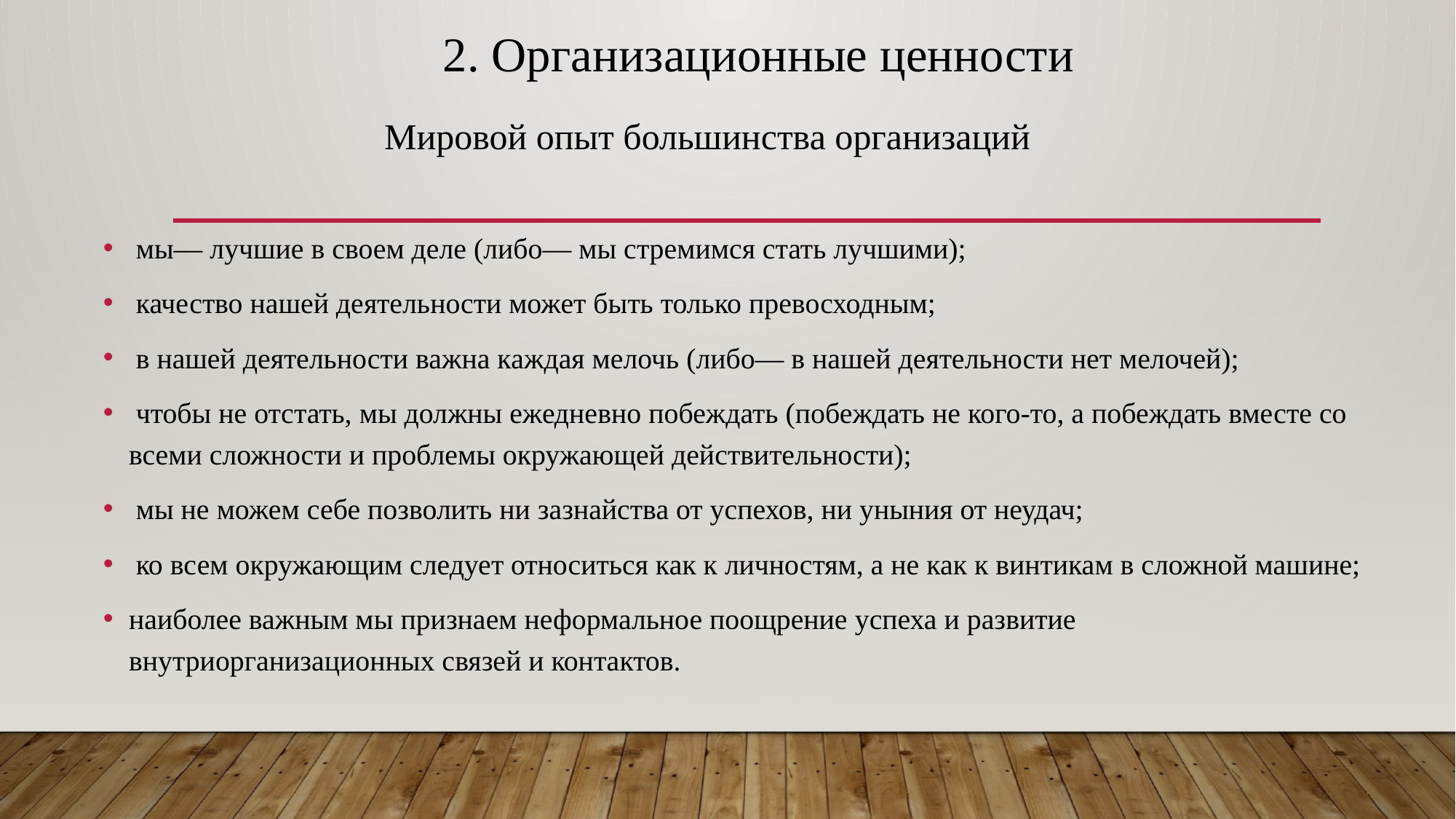

# 2. Организационные ценности
Мировой опыт большинства организаций
 мы— лучшие в своем деле (либо— мы стремимся стать лучшими);
 качество нашей деятельности может быть только превосходным;
 в нашей деятельности важна каждая мелочь (либо— в нашей деятельности нет мелочей);
 чтобы не отстать, мы должны ежедневно побеждать (побеждать не кого-то, а побеждать вместе со всеми сложности и проблемы окружающей действительности);
 мы не можем себе позволить ни зазнайства от успехов, ни уныния от неудач;
 ко всем окружающим следует относиться как к личностям, а не как к винтикам в сложной машине;
наиболее важным мы признаем неформальное поощрение успеха и развитие внутриорганизационных связей и контактов.